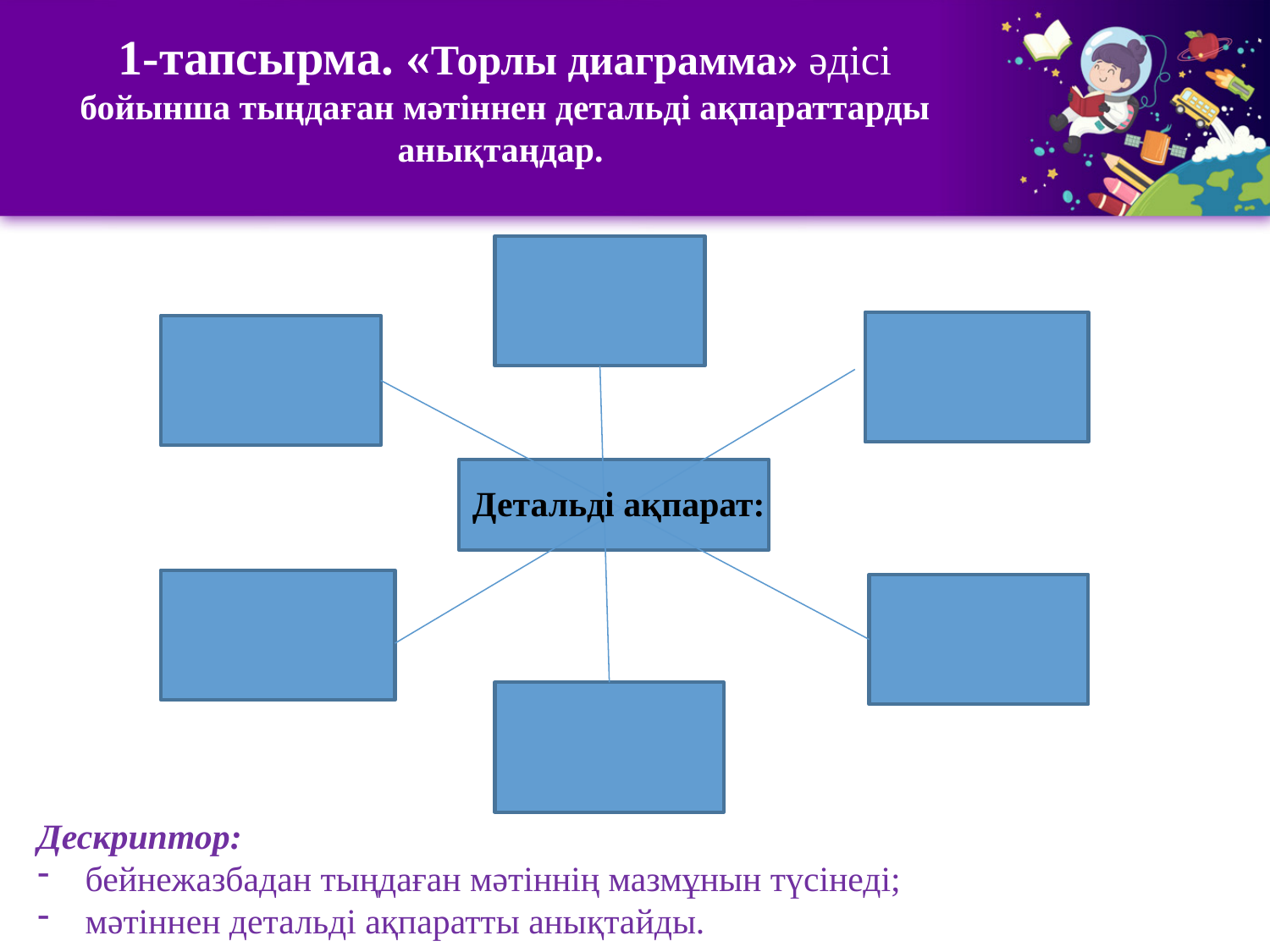

# 1-тапсырма. «Торлы диаграмма» әдісі бойынша тыңдаған мәтіннен детальді ақпараттарды анықтаңдар.

Детальді ақпарат:

Дескриптор:
бейнежазбадан тыңдаған мәтіннің мазмұнын түсінеді;
мәтіннен детальді ақпаратты анықтайды.